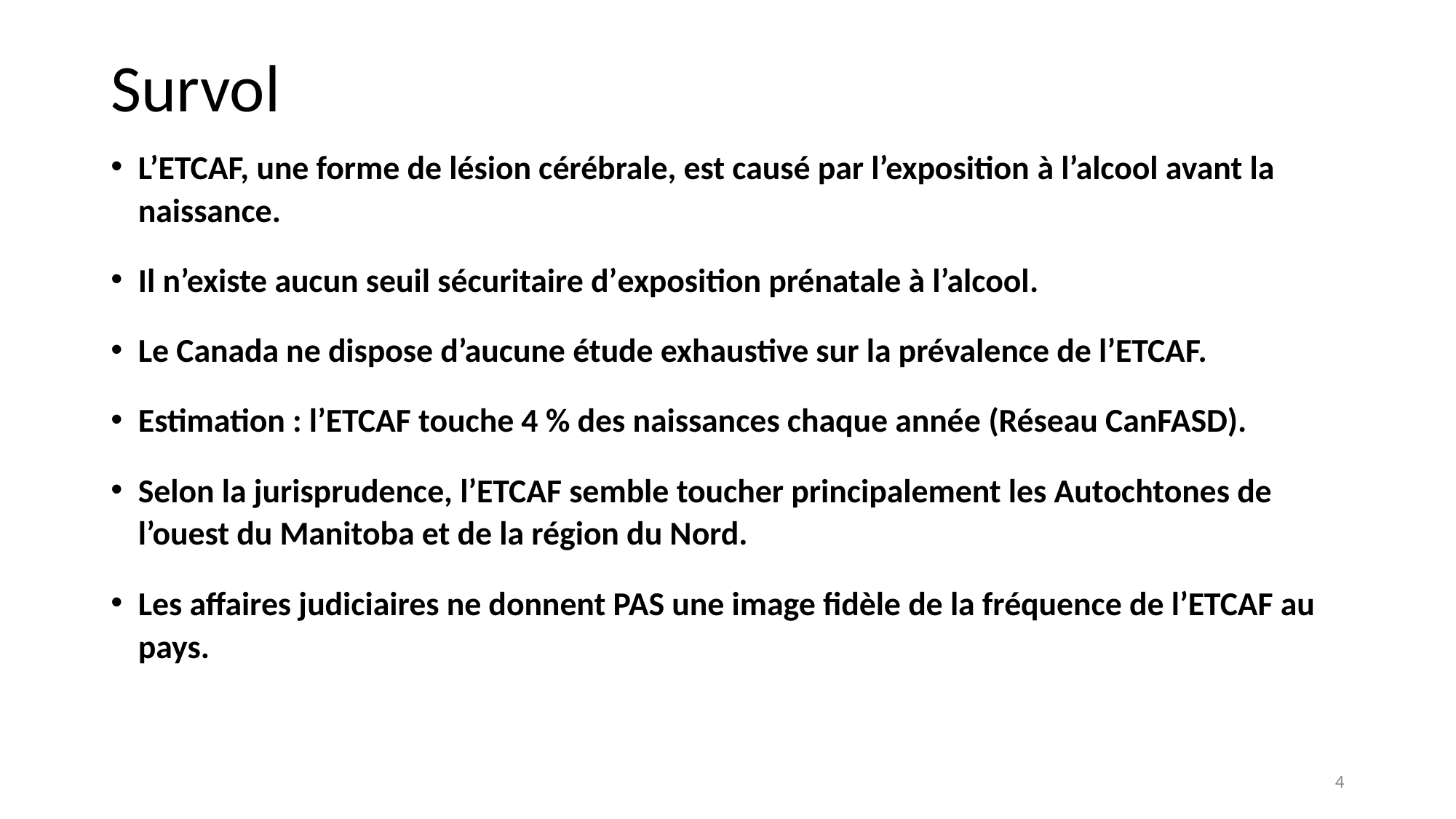

# Survol
L’ETCAF, une forme de lésion cérébrale, est causé par l’exposition à l’alcool avant la naissance.
Il n’existe aucun seuil sécuritaire d’exposition prénatale à l’alcool.
Le Canada ne dispose d’aucune étude exhaustive sur la prévalence de l’ETCAF.
Estimation : l’ETCAF touche 4 % des naissances chaque année (Réseau CanFASD).
Selon la jurisprudence, l’ETCAF semble toucher principalement les Autochtones de l’ouest du Manitoba et de la région du Nord.
Les affaires judiciaires ne donnent PAS une image fidèle de la fréquence de l’ETCAF au pays.
4